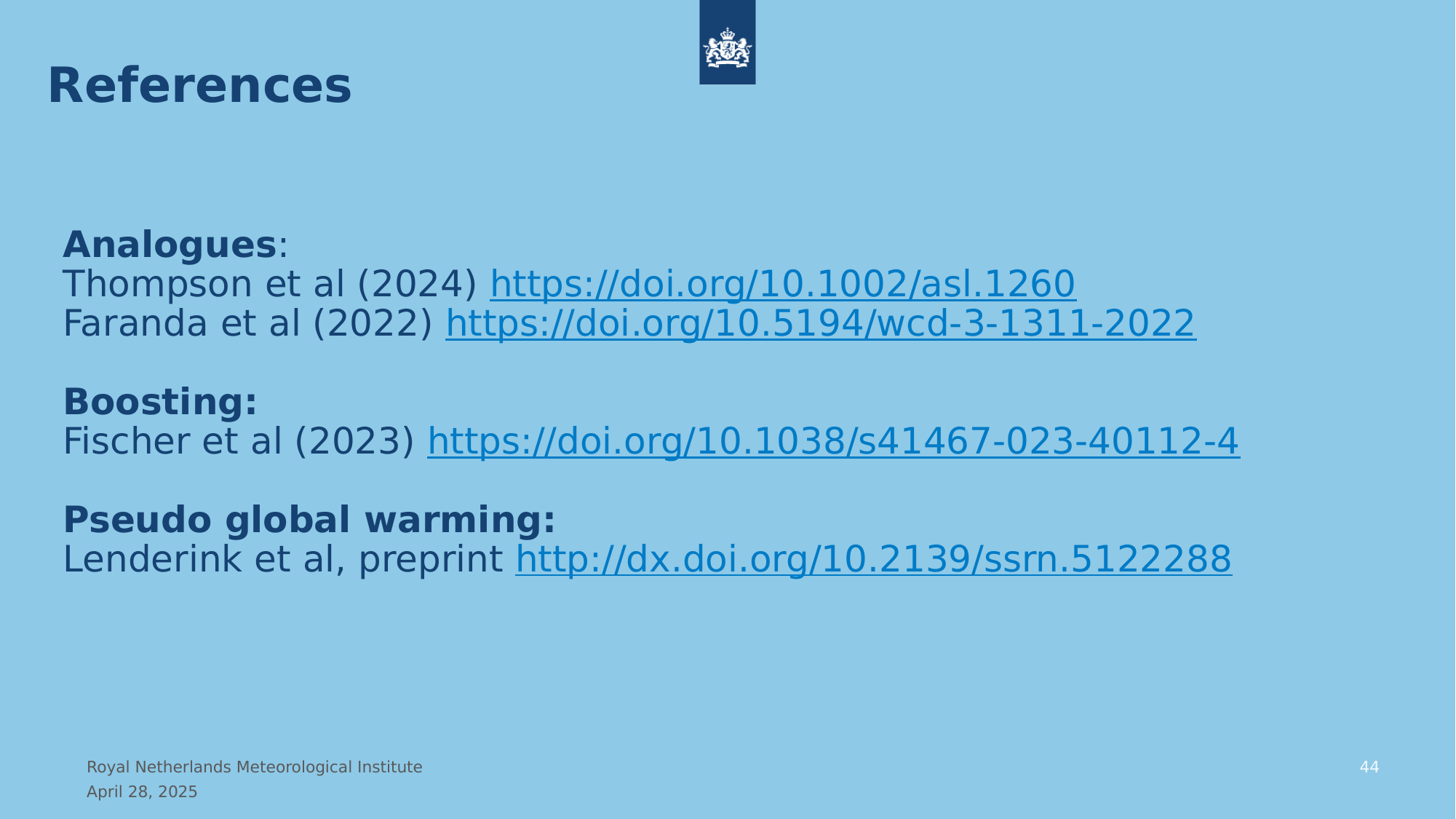

References
Analogues:
Thompson et al (2024) https://doi.org/10.1002/asl.1260
Faranda et al (2022) https://doi.org/10.5194/wcd-3-1311-2022

Boosting:
Fischer et al (2023) https://doi.org/10.1038/s41467-023-40112-4

Pseudo global warming:
Lenderink et al, preprint http://dx.doi.org/10.2139/ssrn.5122288
#
Royal Netherlands Meteorological Institute
44
April 28, 2025